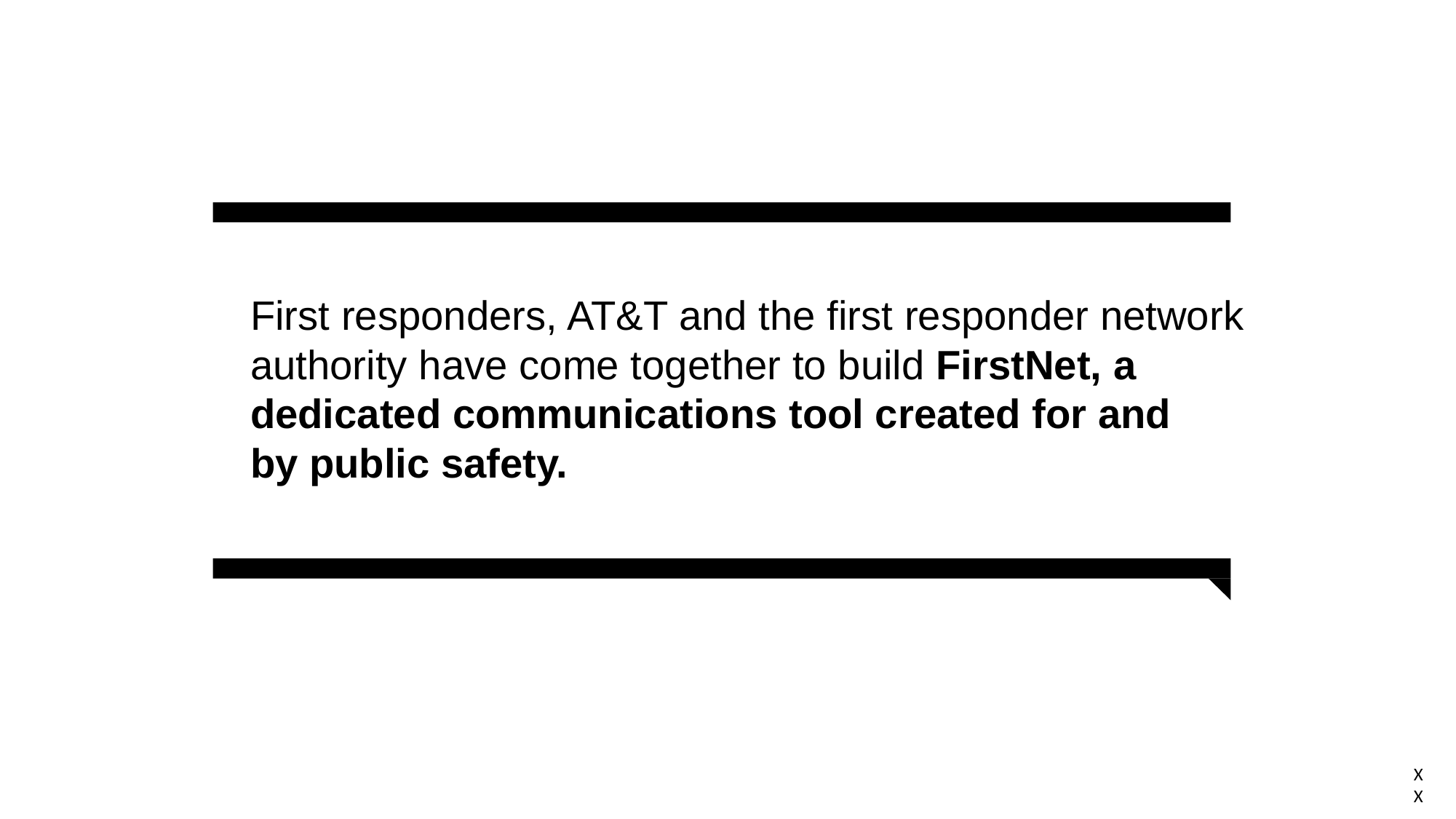

First responders, AT&T and the first responder network authority have come together to build FirstNet, a dedicated communications tool created for and
by public safety.

XX